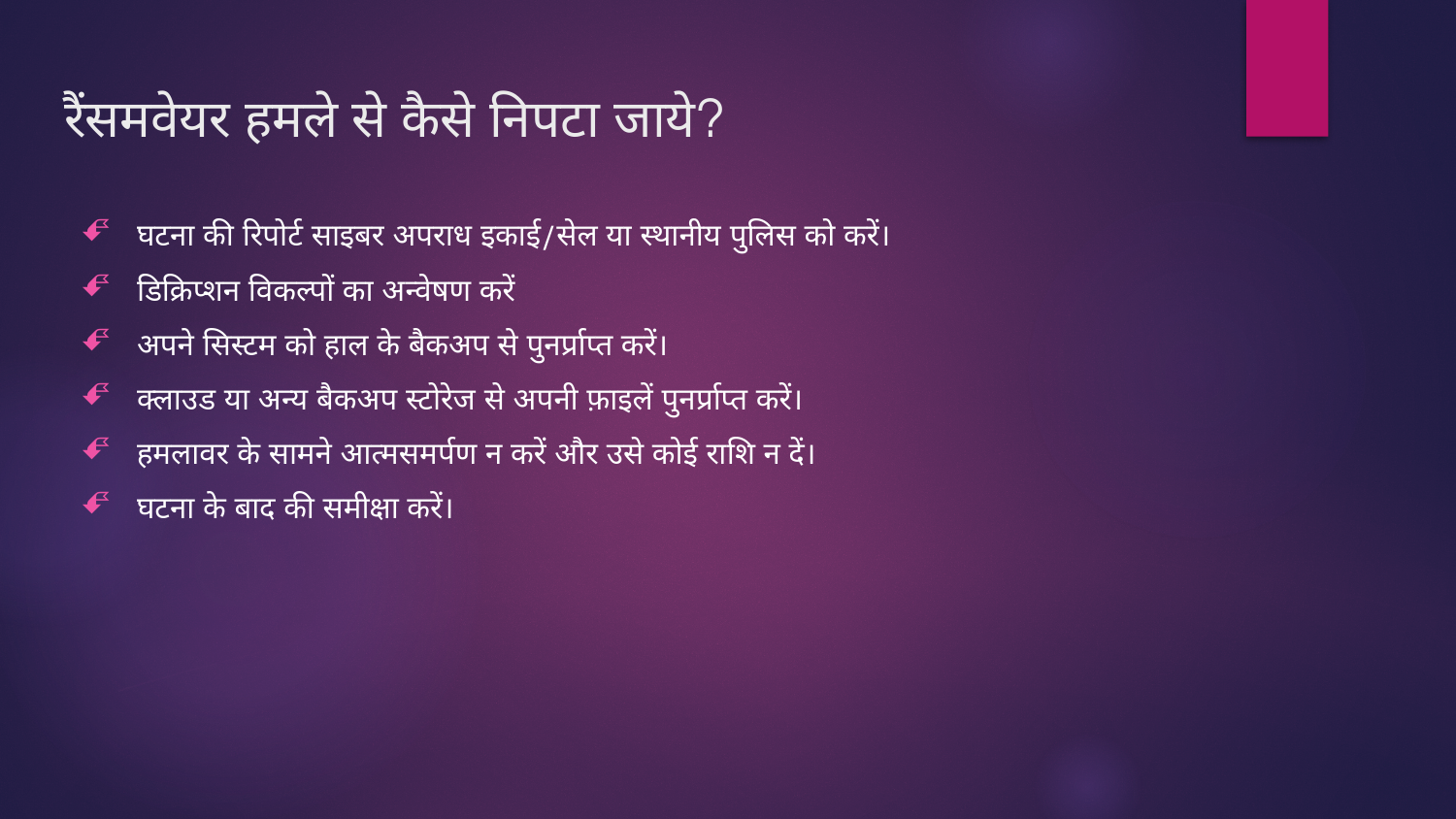

# रैंसमवेयर हमले से कैसे निपटा जाये?
घटना की रिपोर्ट साइबर अपराध इकाई/सेल या स्थानीय पुलिस को करें।
डिक्रिप्शन विकल्पों का अन्वेषण करें
अपने सिस्टम को हाल के बैकअप से पुनर्प्राप्त करें।
क्लाउड या अन्य बैकअप स्टोरेज से अपनी फ़ाइलें पुनर्प्राप्त करें।
हमलावर के सामने आत्मसमर्पण न करें और उसे कोई राशि न दें।
घटना के बाद की समीक्षा करें।